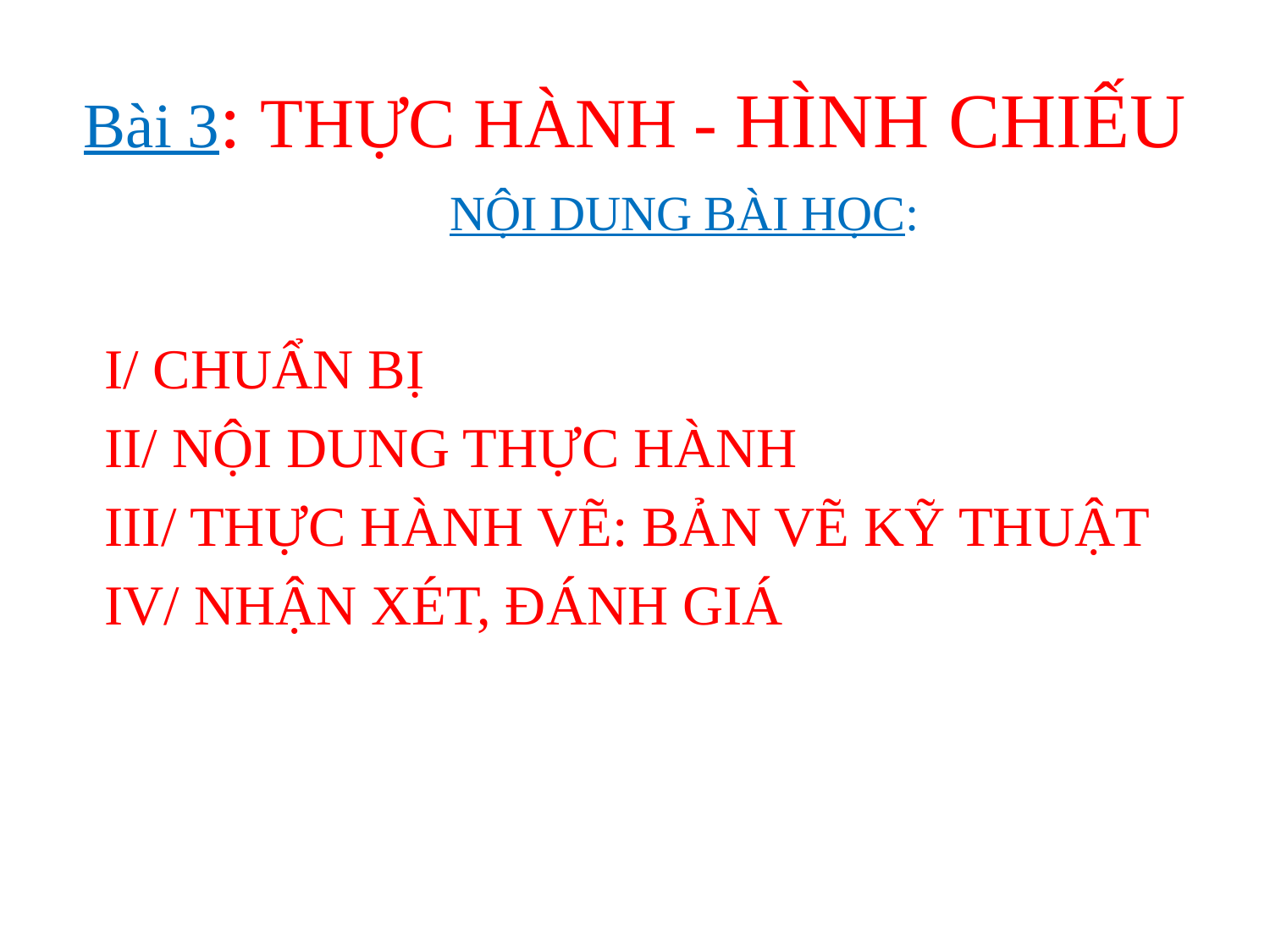

Bài 3: THỰC HÀNH - HÌNH CHIẾU
       NỘI DUNG BÀI HỌC:

  I/ CHUẨN BỊ
  II/ NỘI DUNG THỰC HÀNH
  III/ THỰC HÀNH VẼ: BẢN VẼ KỸ THUẬT
  IV/ NHẬN XÉT, ĐÁNH GIÁ